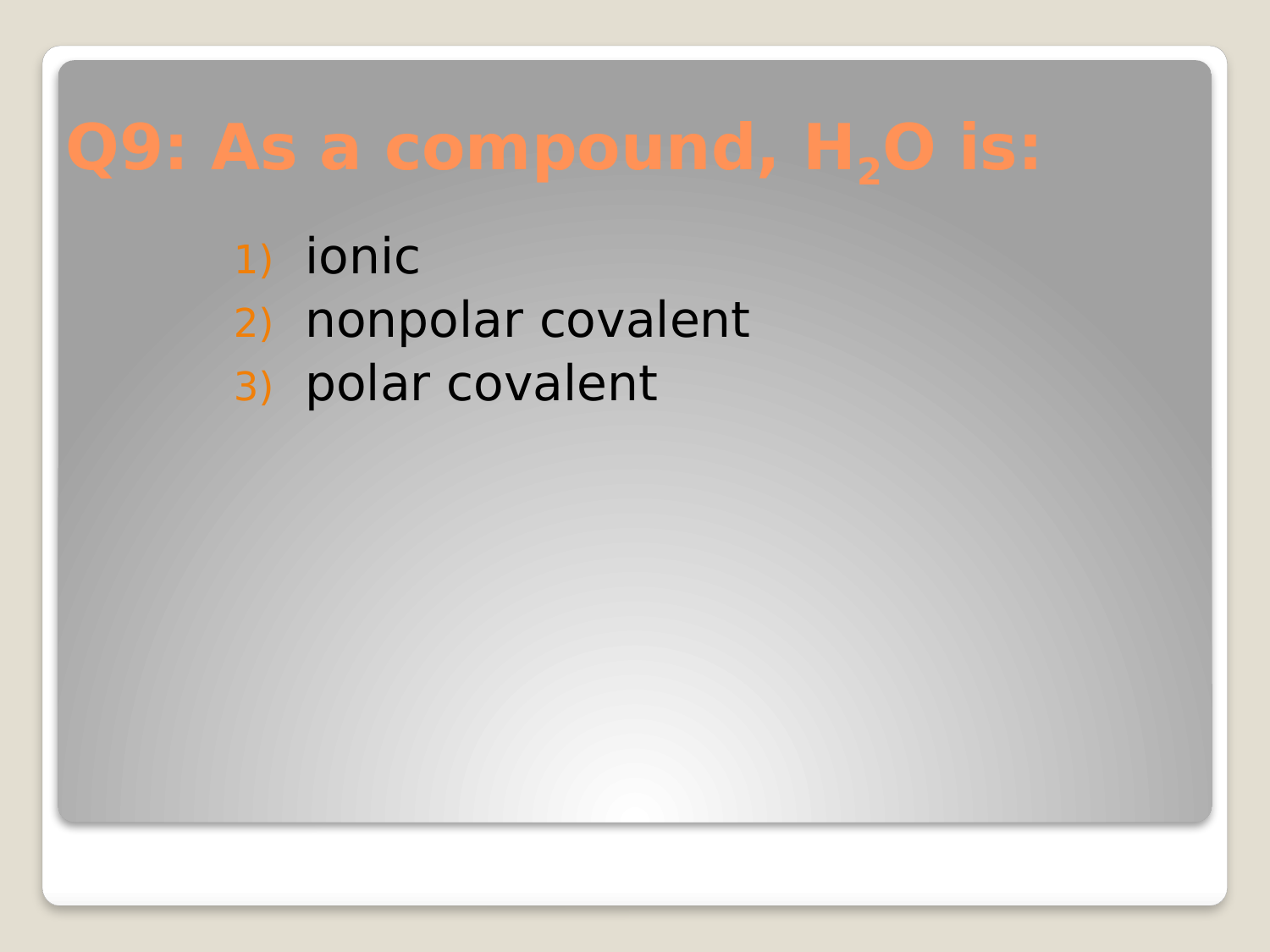

# Q9: As a compound, H2O is:
ionic
nonpolar covalent
polar covalent